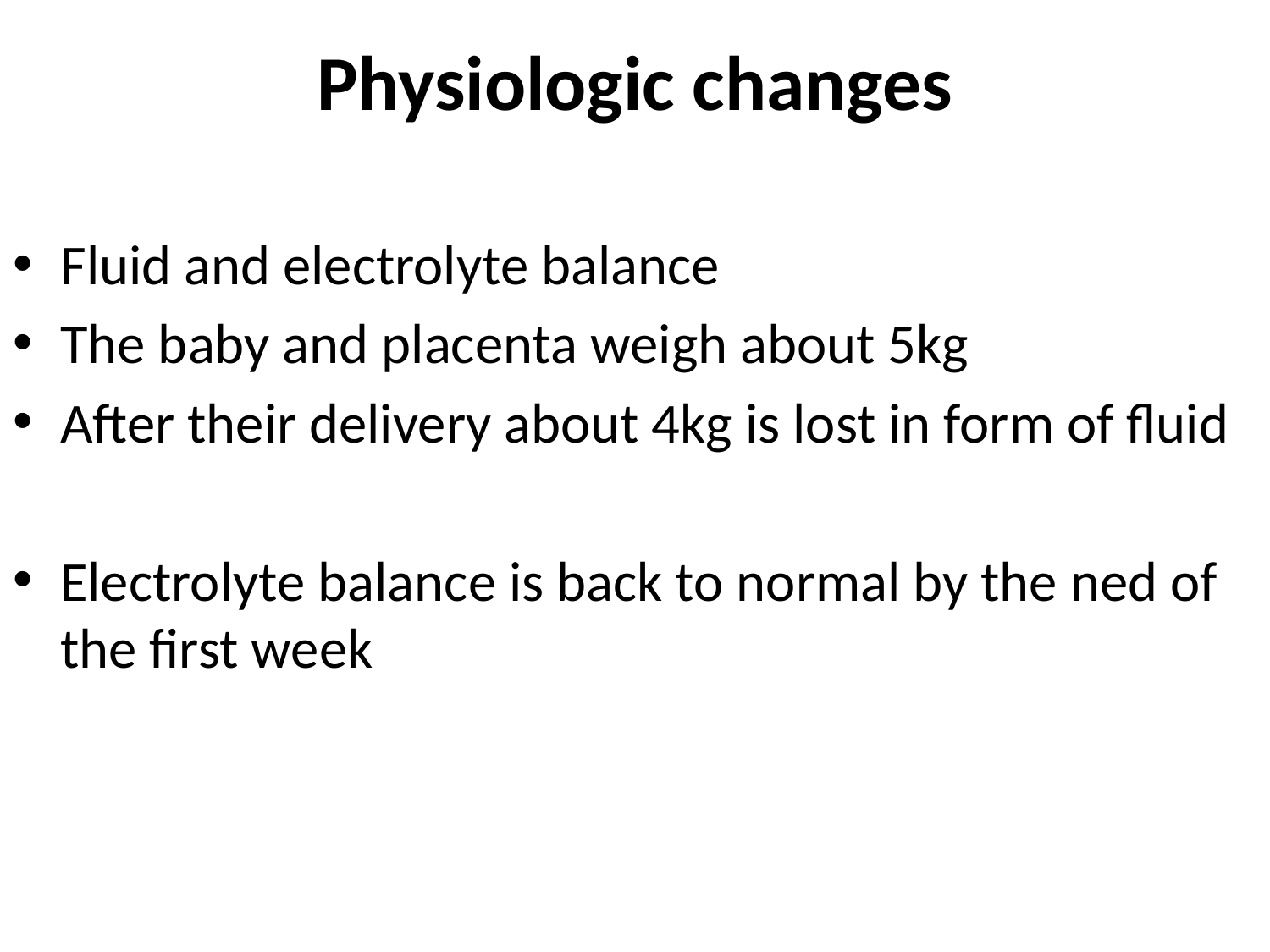

# Physiologic changes
Fluid and electrolyte balance
The baby and placenta weigh about 5kg
After their delivery about 4kg is lost in form of fluid

Electrolyte balance is back to normal by the ned of the first week